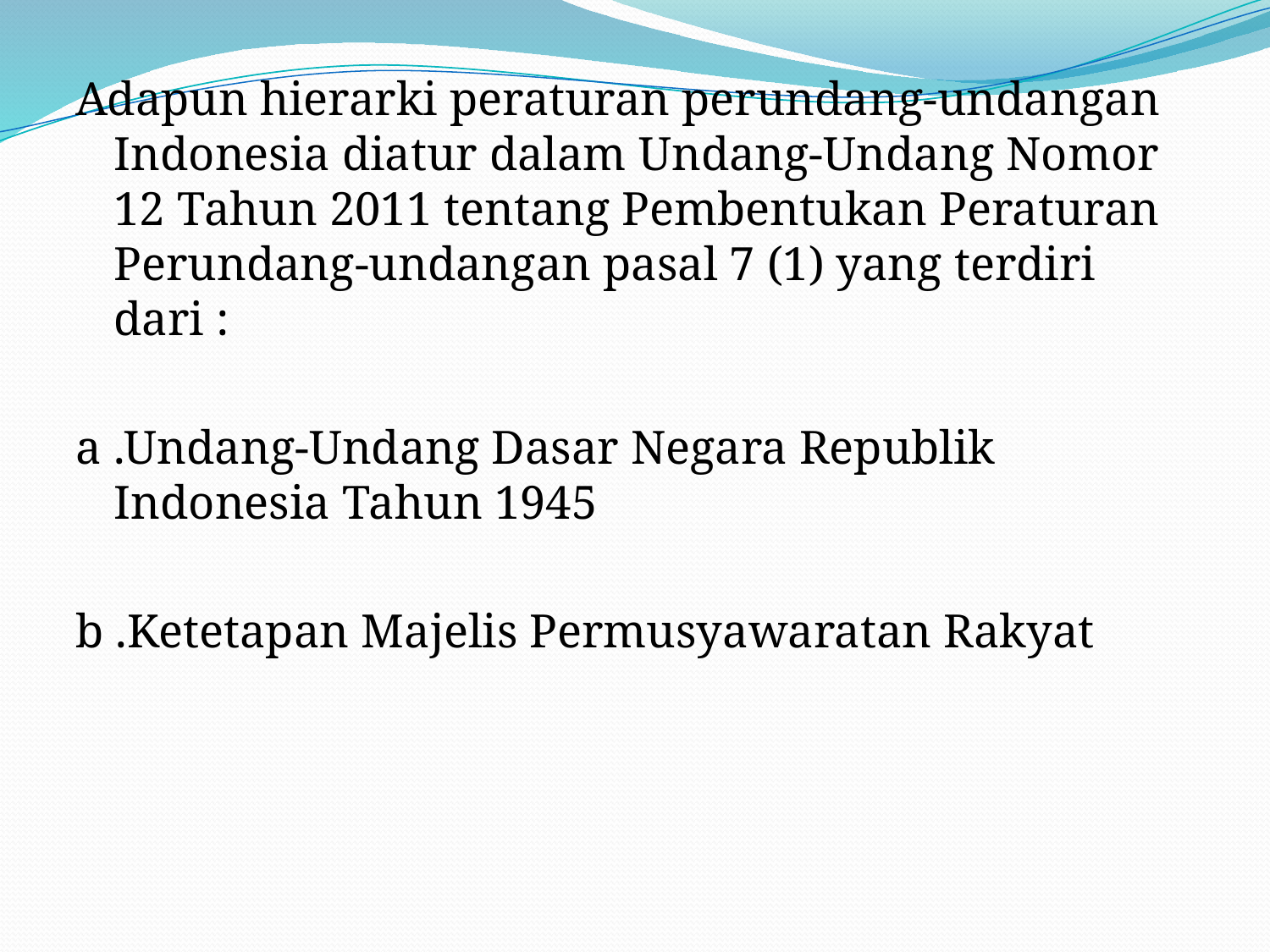

#
Adapun hierarki peraturan perundang-undangan Indonesia diatur dalam Undang-Undang Nomor 12 Tahun 2011 tentang Pembentukan Peraturan Perundang-undangan pasal 7 (1) yang terdiri dari :

a .Undang-Undang Dasar Negara Republik Indonesia Tahun 1945

b .Ketetapan Majelis Permusyawaratan Rakyat